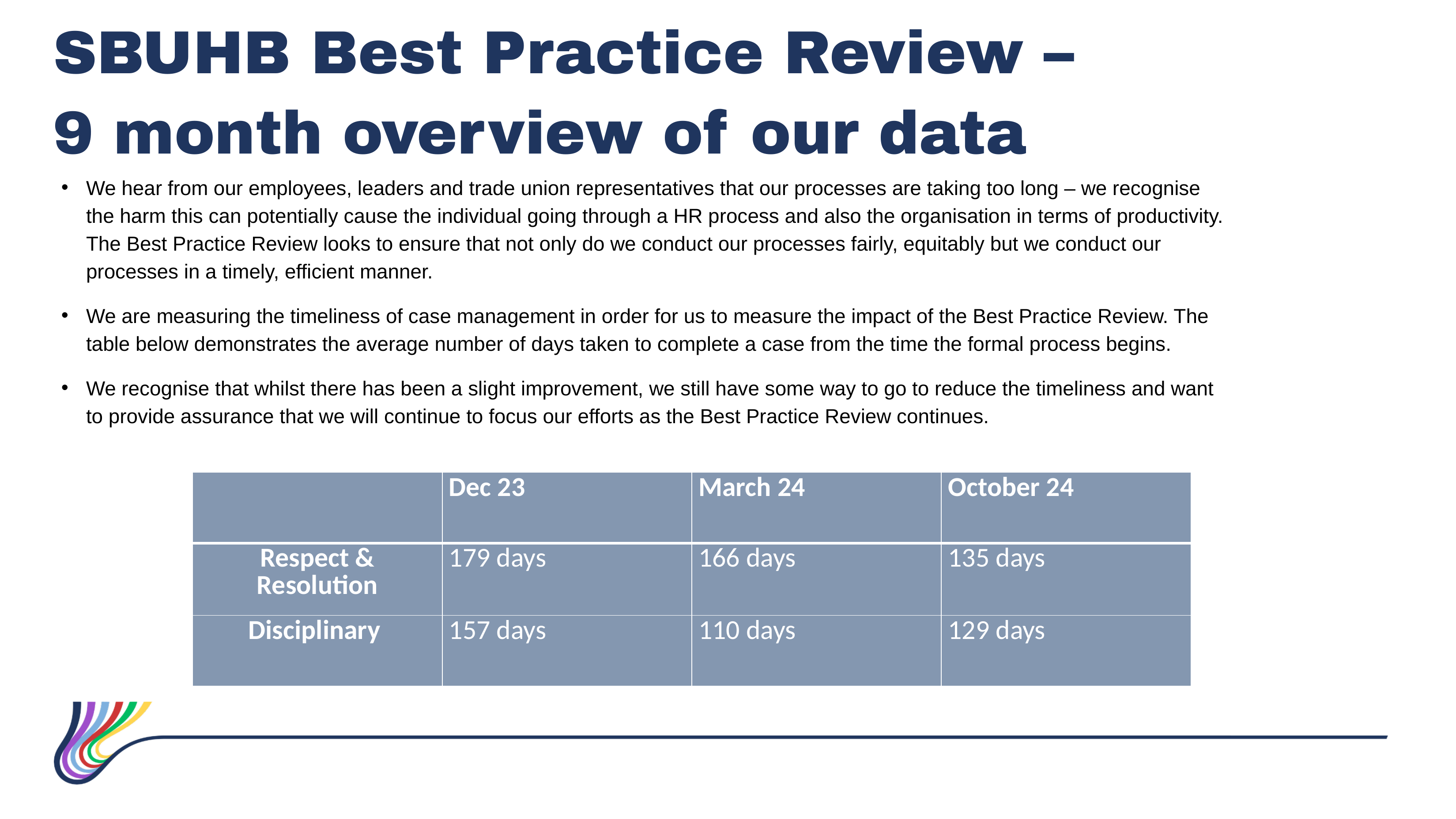

SBUHB Best Practice Review –
9 month overview of our data
We hear from our employees, leaders and trade union representatives that our processes are taking too long – we recognise the harm this can potentially cause the individual going through a HR process and also the organisation in terms of productivity. The Best Practice Review looks to ensure that not only do we conduct our processes fairly, equitably but we conduct our processes in a timely, efficient manner.
We are measuring the timeliness of case management in order for us to measure the impact of the Best Practice Review. The table below demonstrates the average number of days taken to complete a case from the time the formal process begins.
We recognise that whilst there has been a slight improvement, we still have some way to go to reduce the timeliness and want to provide assurance that we will continue to focus our efforts as the Best Practice Review continues.

|  | Dec 23 | March 24 | October 24 |
| --- | --- | --- | --- |
| Respect & Resolution | 179 days | 166 days | 135 days |
| Disciplinary | 157 days | 110 days | 129 days |